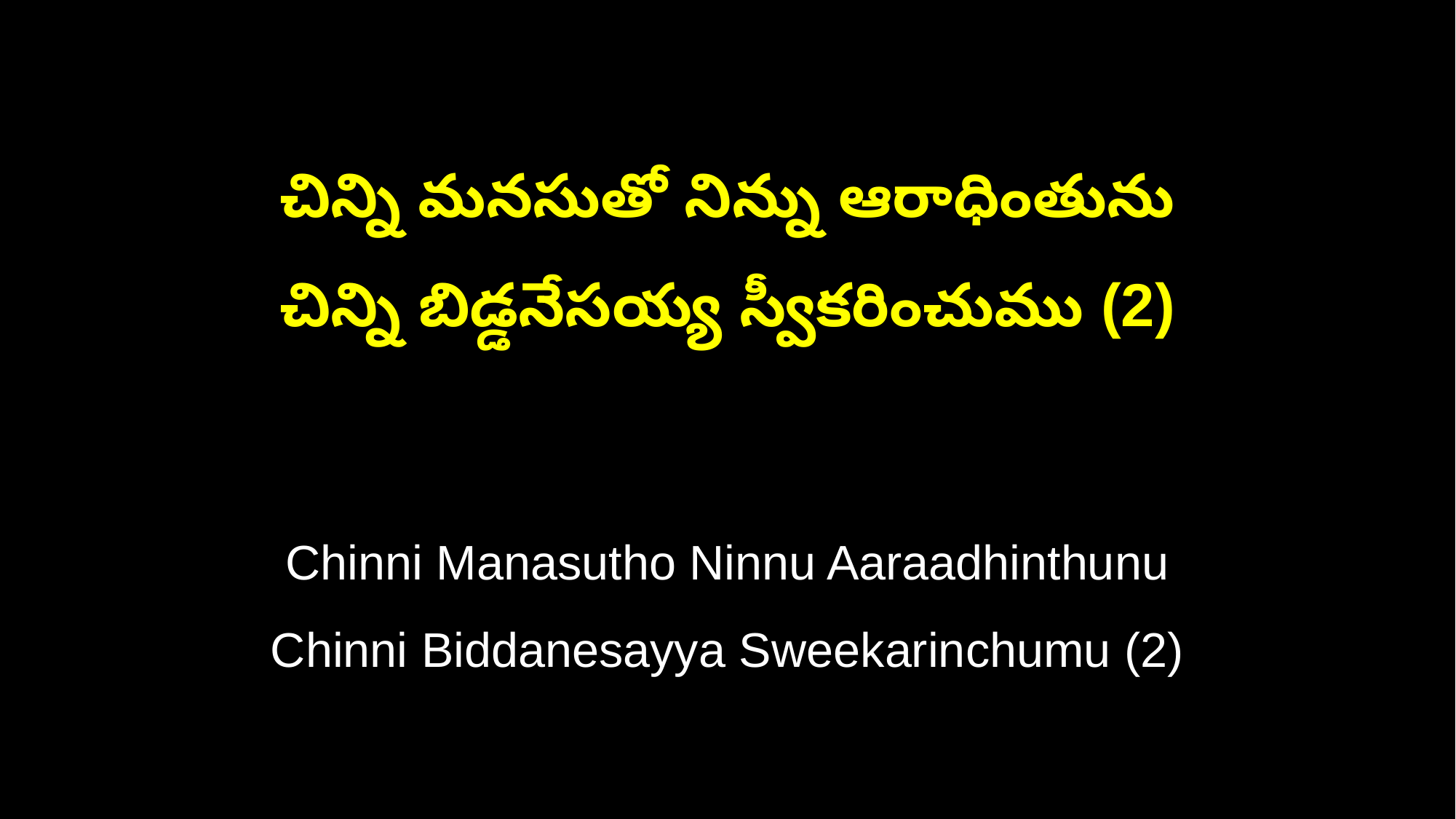

చిన్ని మనసుతో నిన్ను ఆరాధింతును
చిన్ని బిడ్డనేసయ్య స్వీకరించుము (2)
Chinni Manasutho Ninnu Aaraadhinthunu
Chinni Biddanesayya Sweekarinchumu (2)